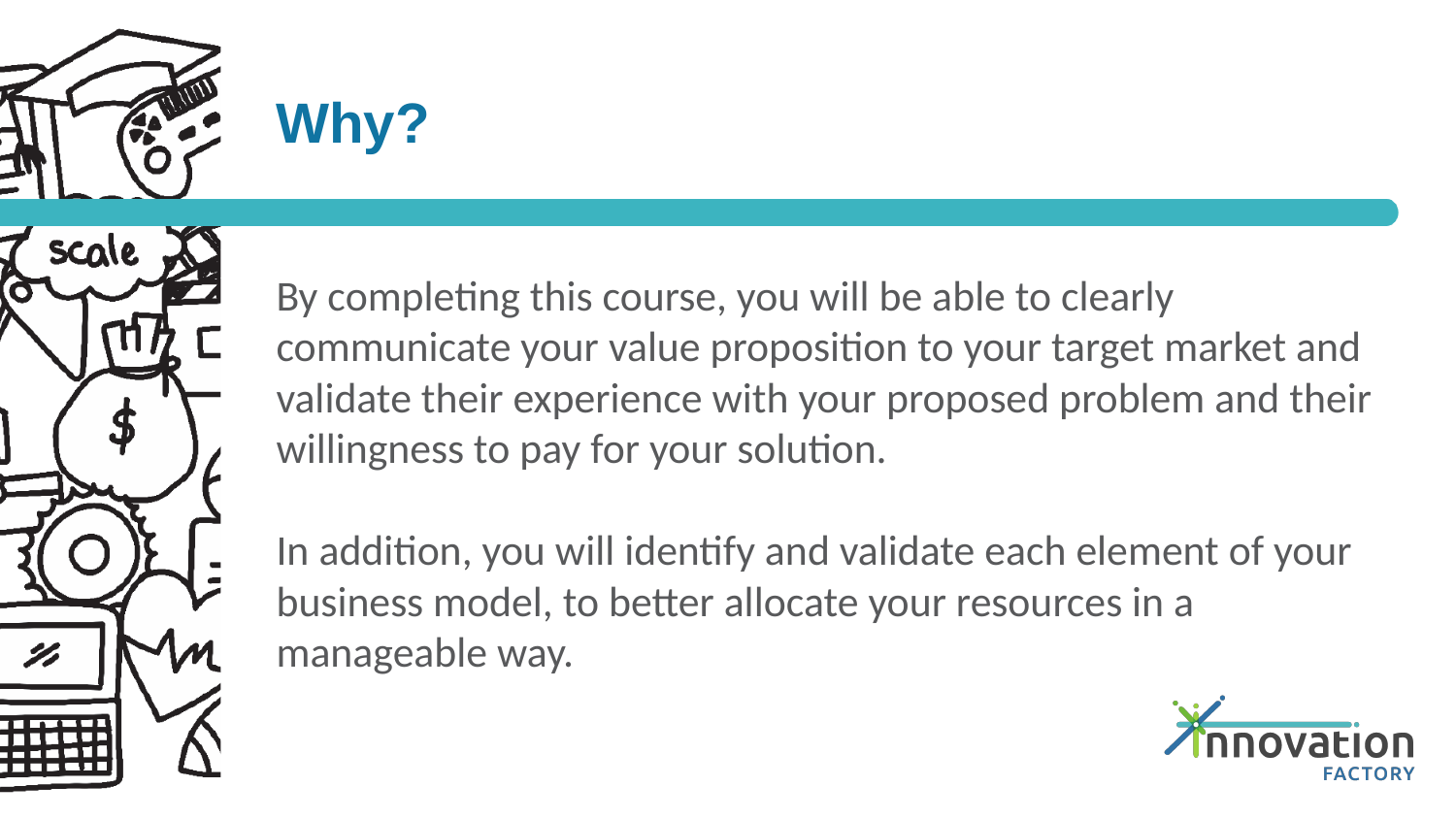

# Why?
By completing this course, you will be able to clearly communicate your value proposition to your target market and validate their experience with your proposed problem and their willingness to pay for your solution.

In addition, you will identify and validate each element of your business model, to better allocate your resources in a manageable way.